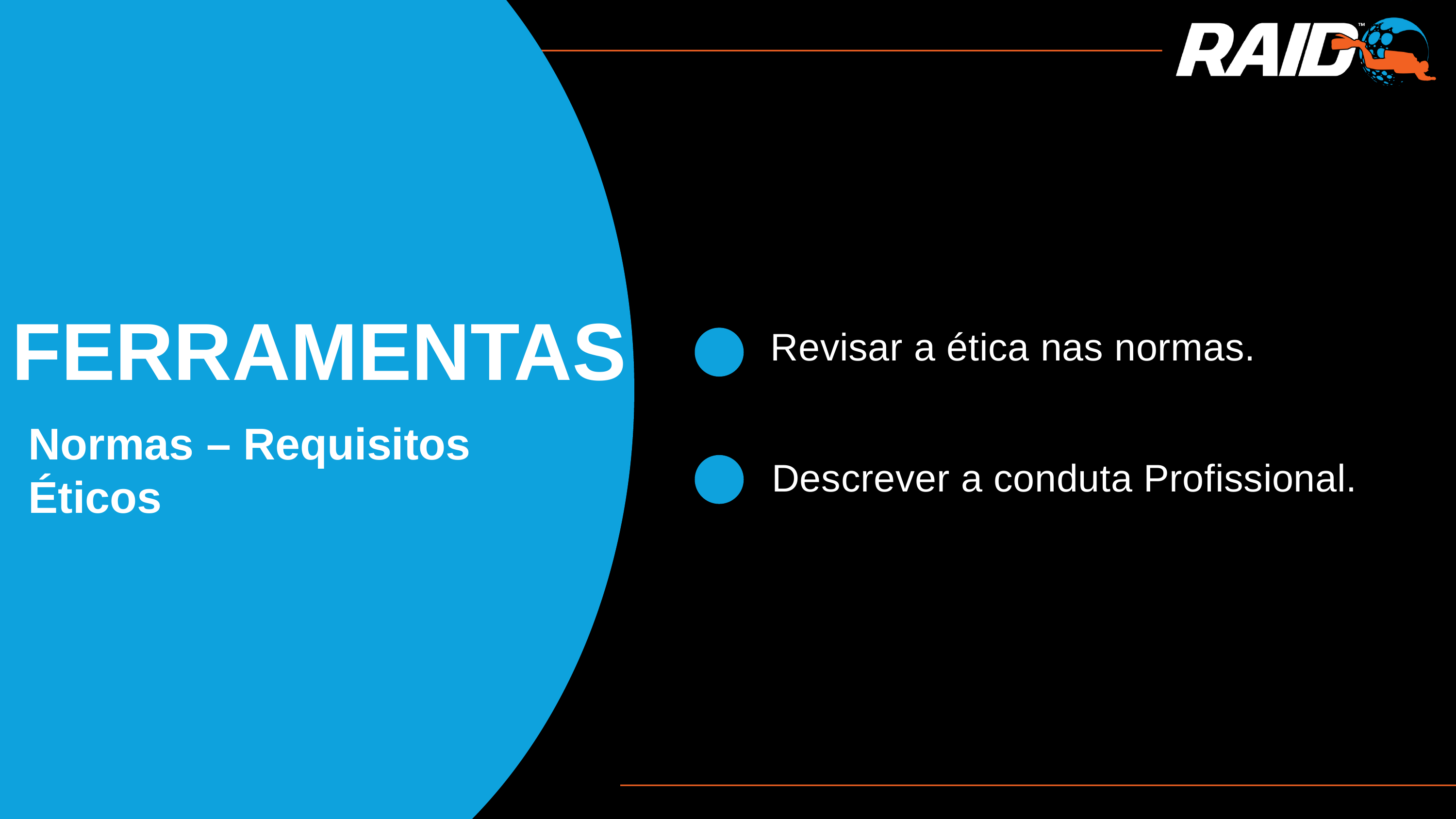

FERRAMENTAS
Revisar a ética nas normas.

Normas – Requisitos Éticos
Descrever a conduta Profissional.